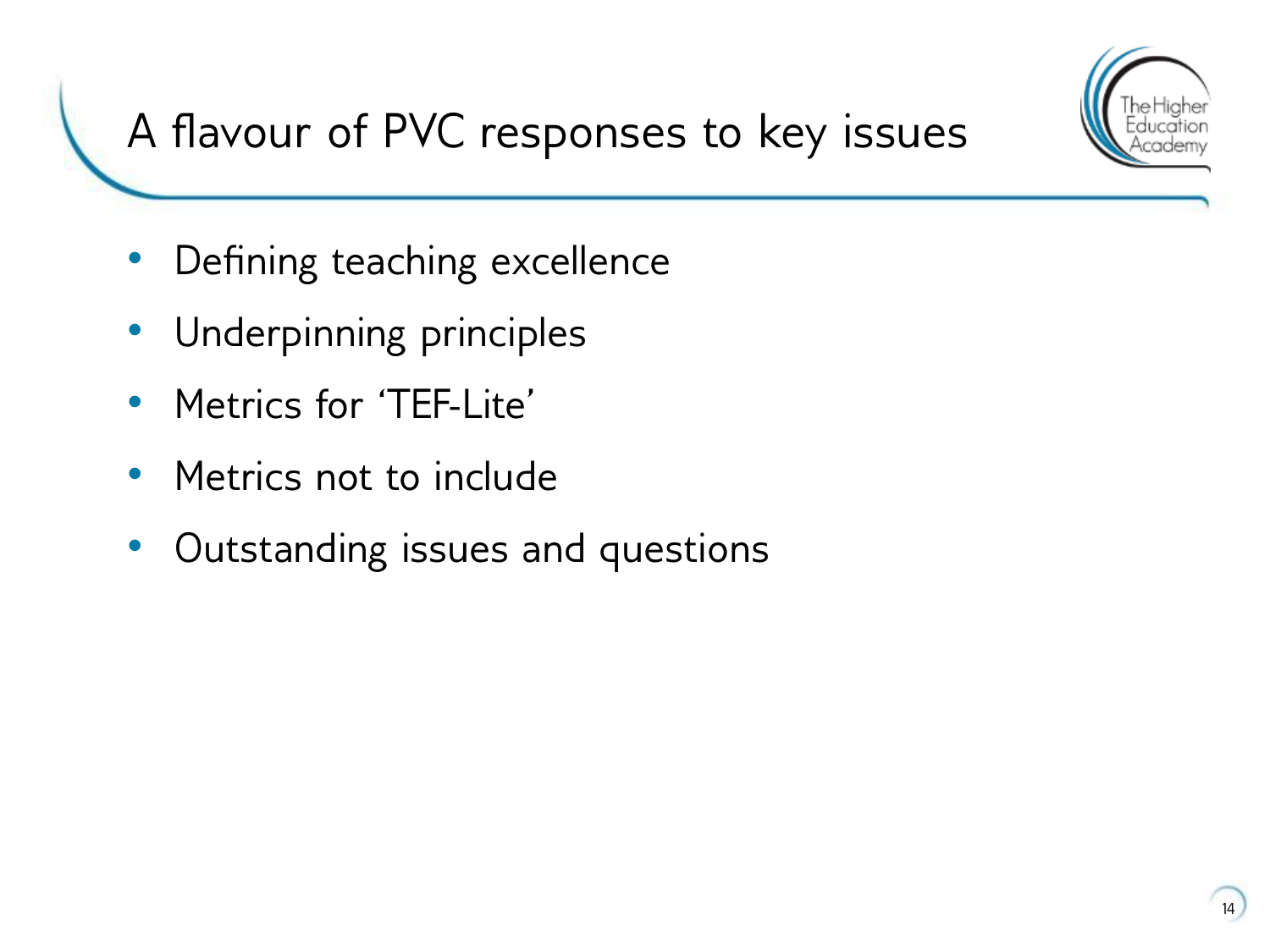

# A flavour of PVC responses to key issues
Defining teaching excellence
Underpinning principles
Metrics for ‘TEF-Lite’
Metrics not to include
Outstanding issues and questions
14